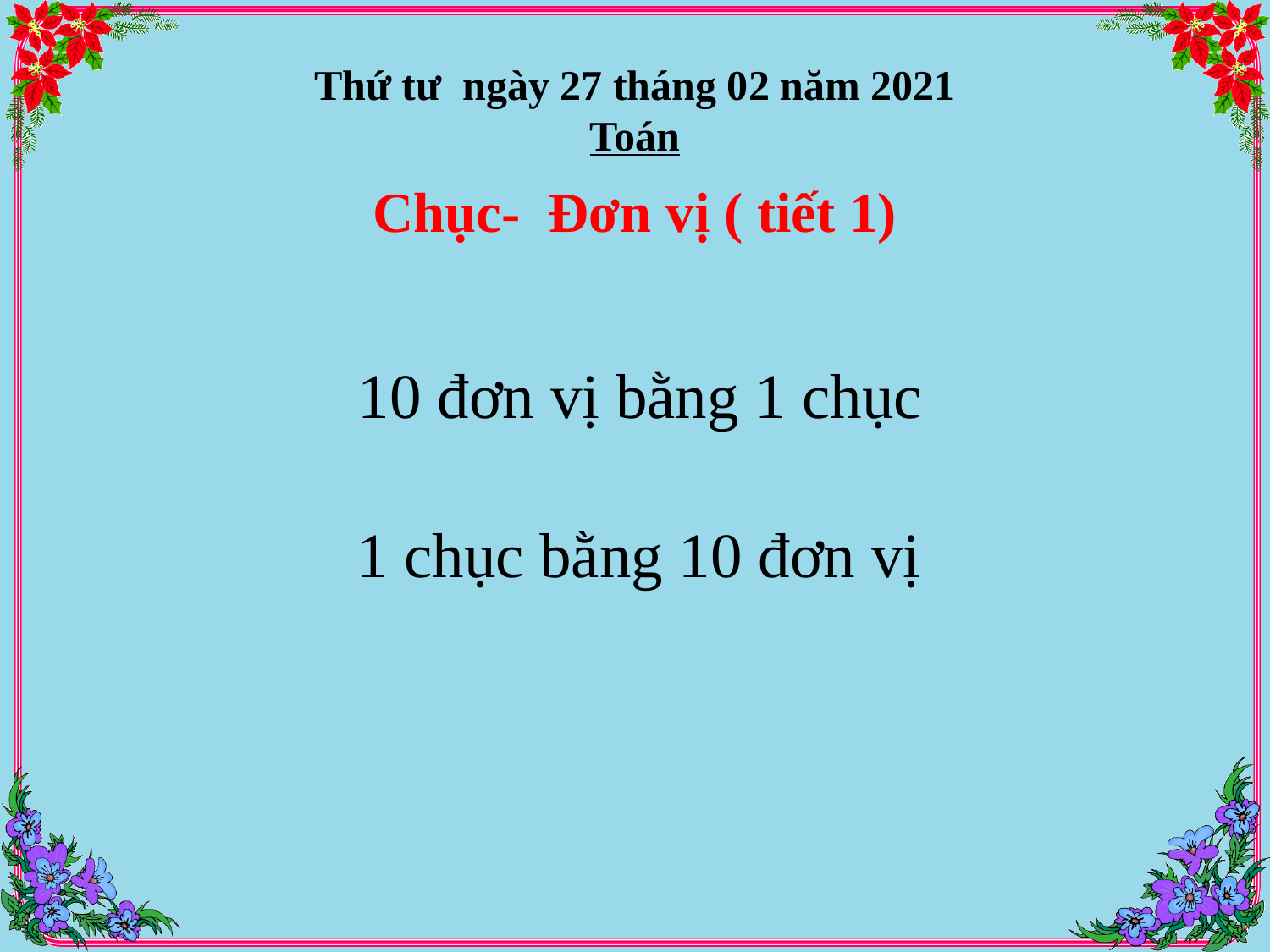

# Thứ tư  ngày 27 tháng 02 năm 2021
Toán
Chục-  Đơn vị ( tiết 1)
 10 đơn vị bằng 1 chục

   1 chục bằng 10 đơn vị